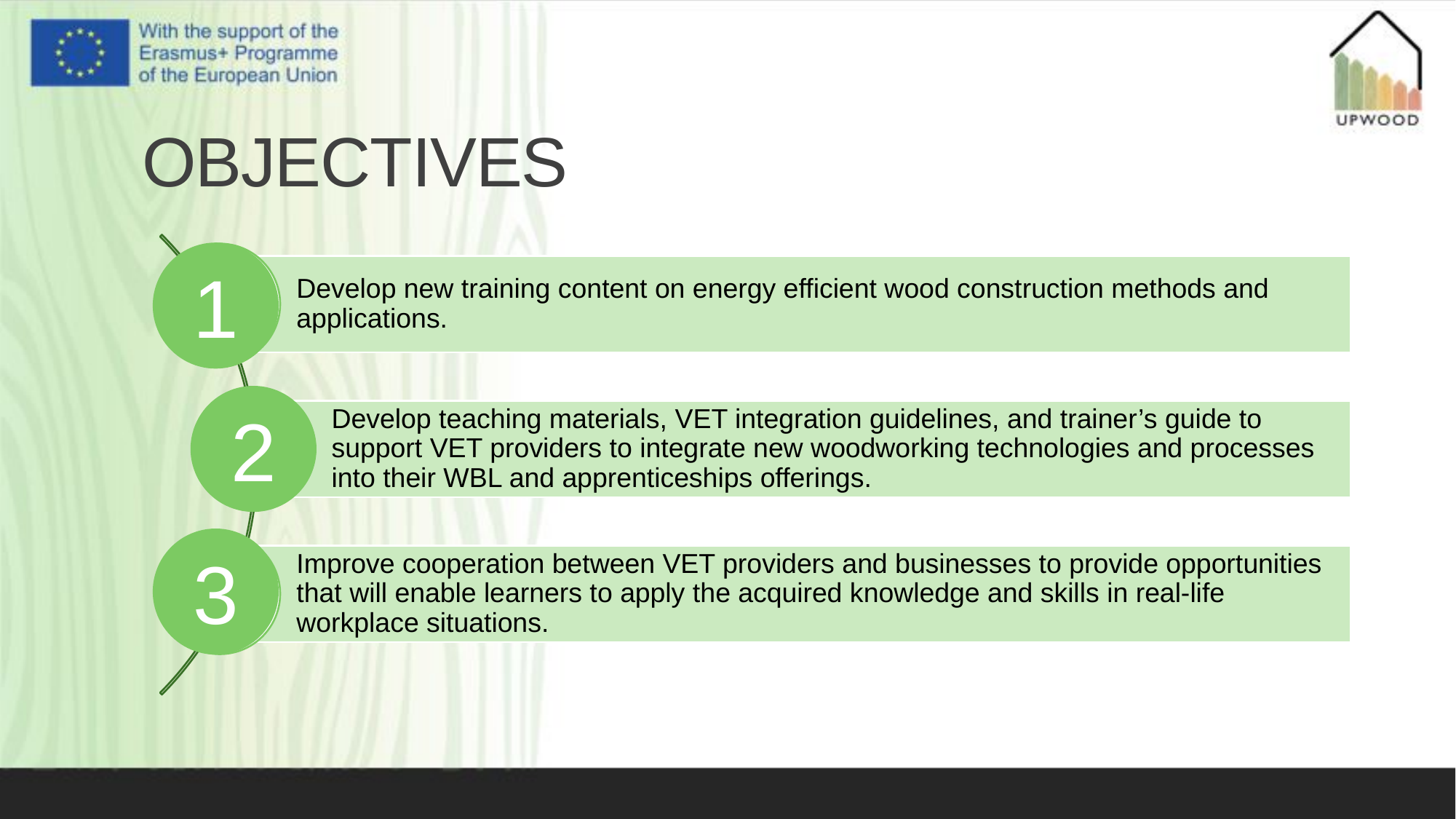

# OBJECTIVES
Develop new training content on energy efficient wood construction methods and applications.
Develop teaching materials, VET integration guidelines, and trainer’s guide to support VET providers to integrate new woodworking technologies and processes into their WBL and apprenticeships offerings.
Improve cooperation between VET providers and businesses to provide opportunities that will enable learners to apply the acquired knowledge and skills in real-life workplace situations.
1
2
3